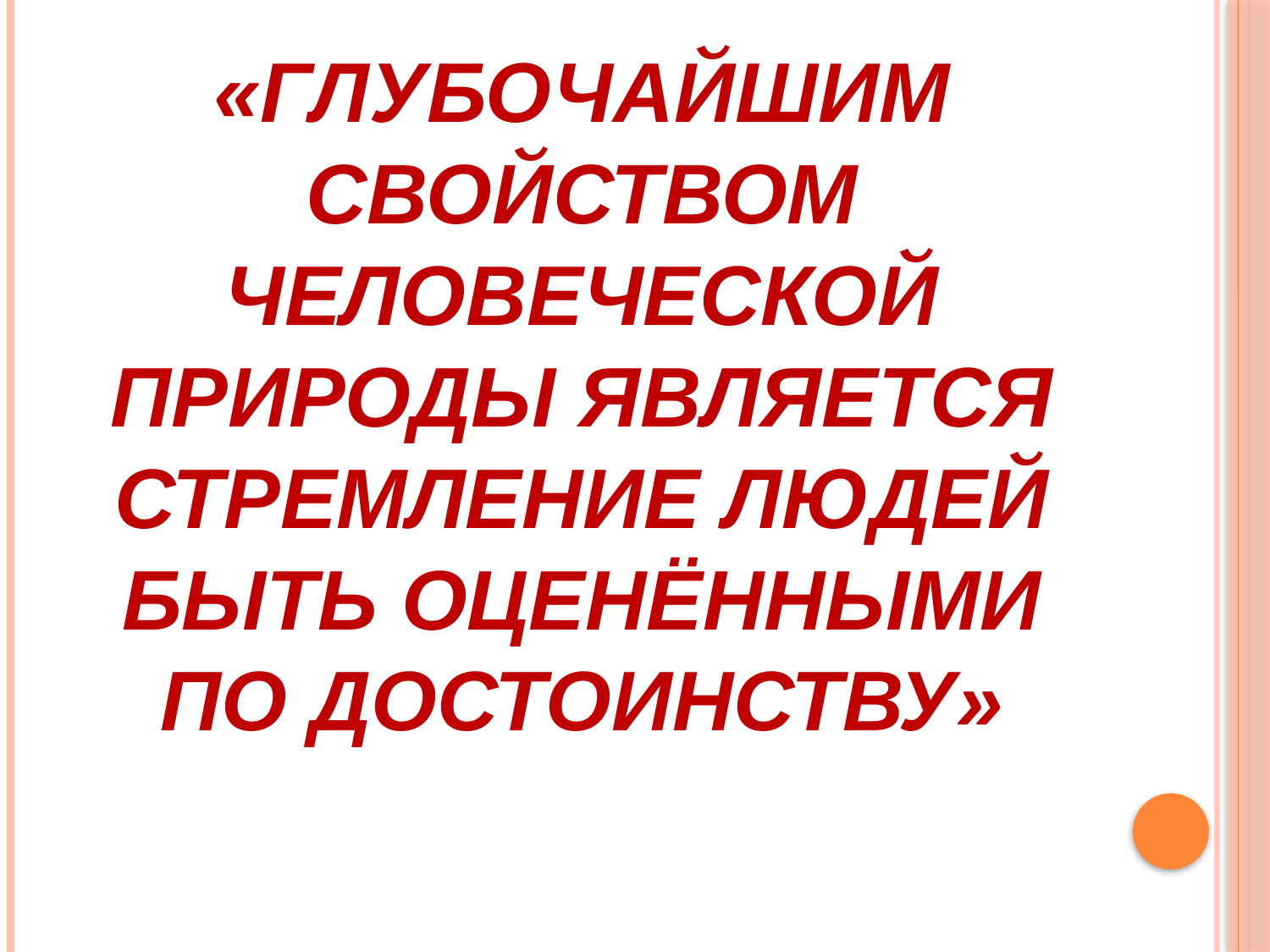

# «Глубочайшим свойством человеческой природы является стремление людей быть оценёнными по достоинству»